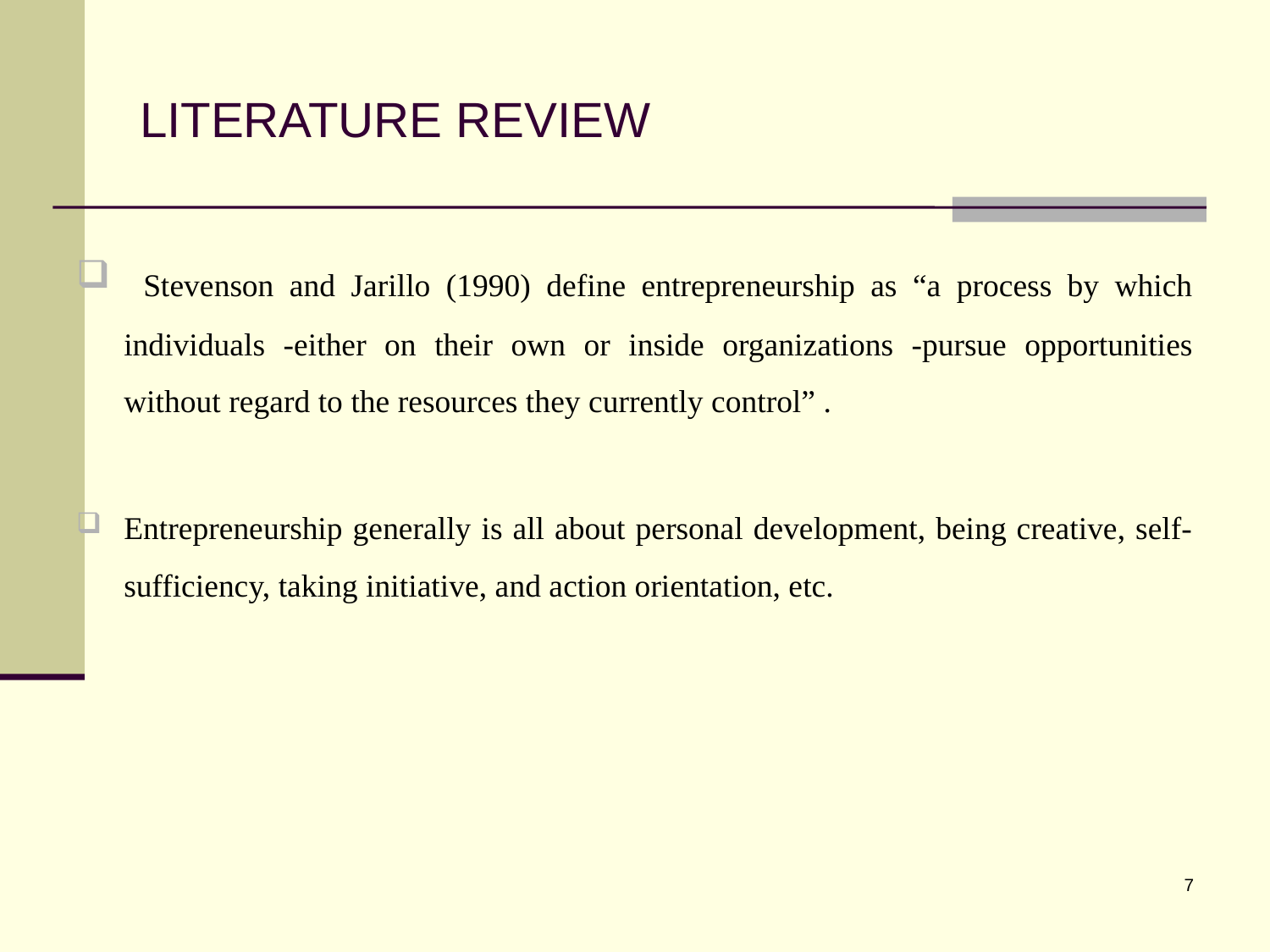

# LITERATURE REVIEW
 Stevenson and Jarillo (1990) define entrepreneurship as “a process by which individuals -either on their own or inside organizations -pursue opportunities without regard to the resources they currently control” .

Entrepreneurship generally is all about personal development, being creative, self-sufficiency, taking initiative, and action orientation, etc.

7